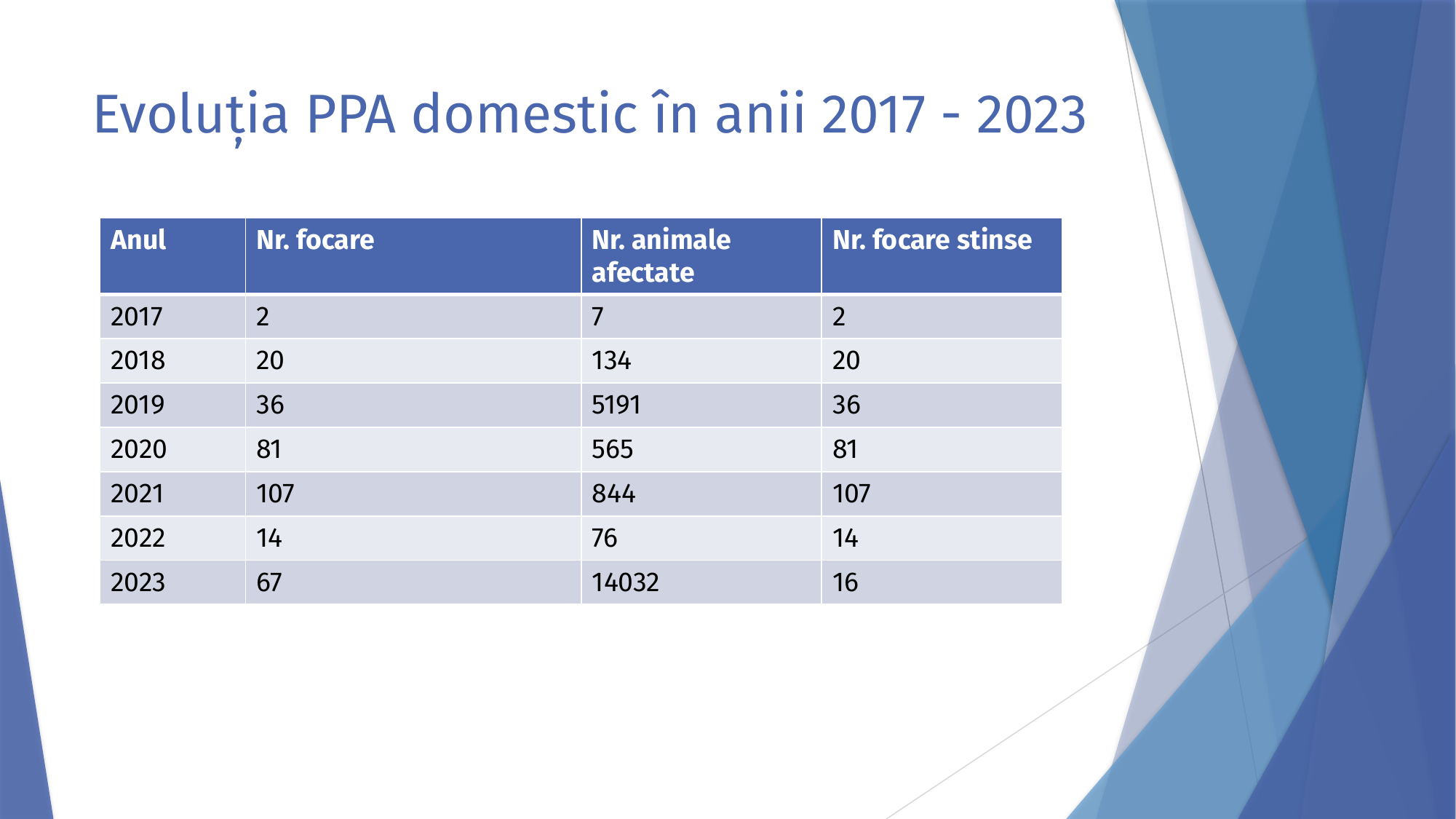

# Evoluția PPA domestic în anii 2017 - 2023
| Anul | Nr. focare | Nr. animale afectate | Nr. focare stinse |
| --- | --- | --- | --- |
| 2017 | 2 | 7 | 2 |
| 2018 | 20 | 134 | 20 |
| 2019 | 36 | 5191 | 36 |
| 2020 | 81 | 565 | 81 |
| 2021 | 107 | 844 | 107 |
| 2022 | 14 | 76 | 14 |
| 2023 | 67 | 14032 | 16 |